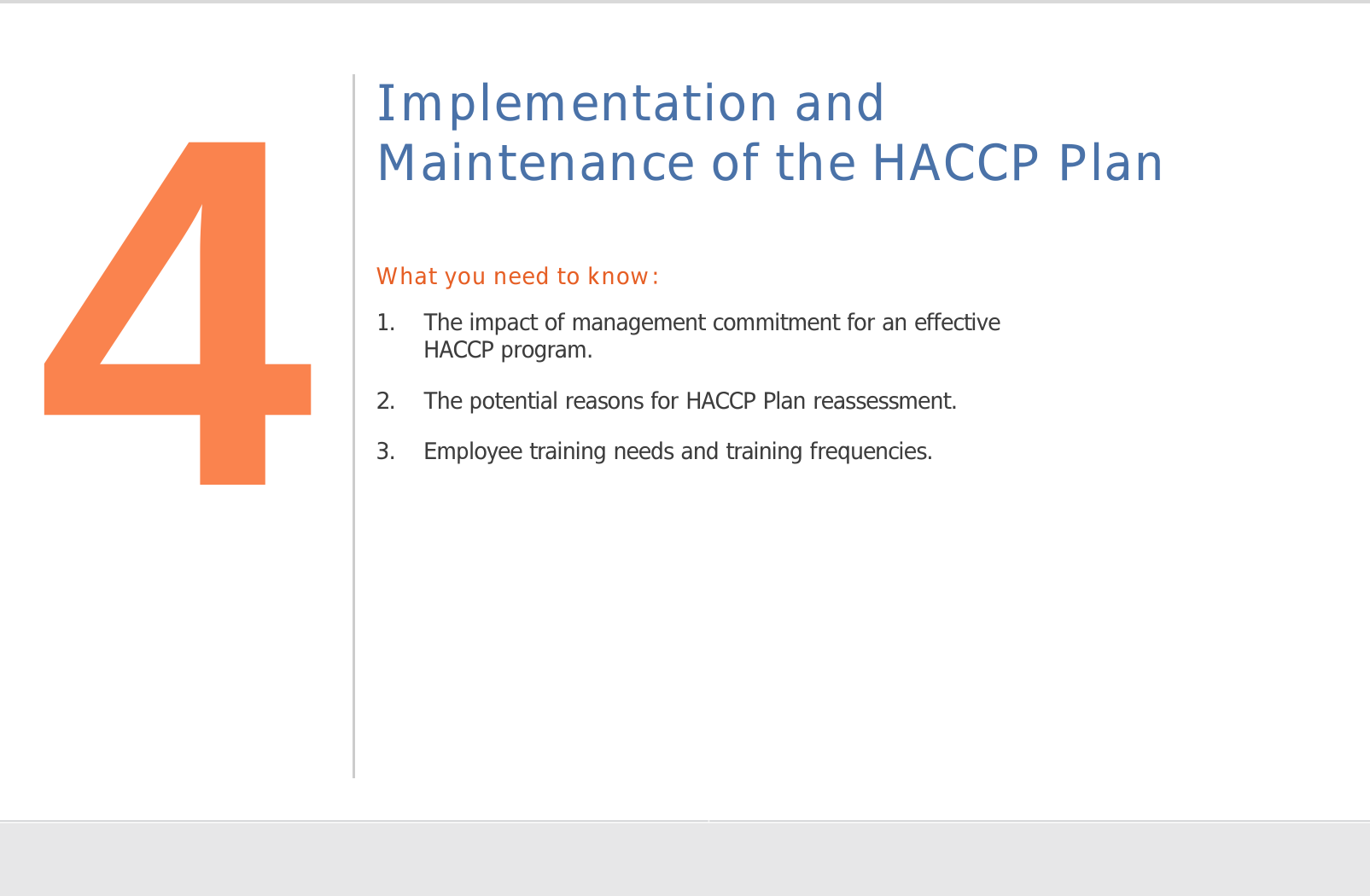

4
# Implementation and Maintenance of the HACCP Plan
What you need to know:
The impact of management commitment for an effective HACCP program.
The potential reasons for HACCP Plan reassessment.
Employee training needs and training frequencies.